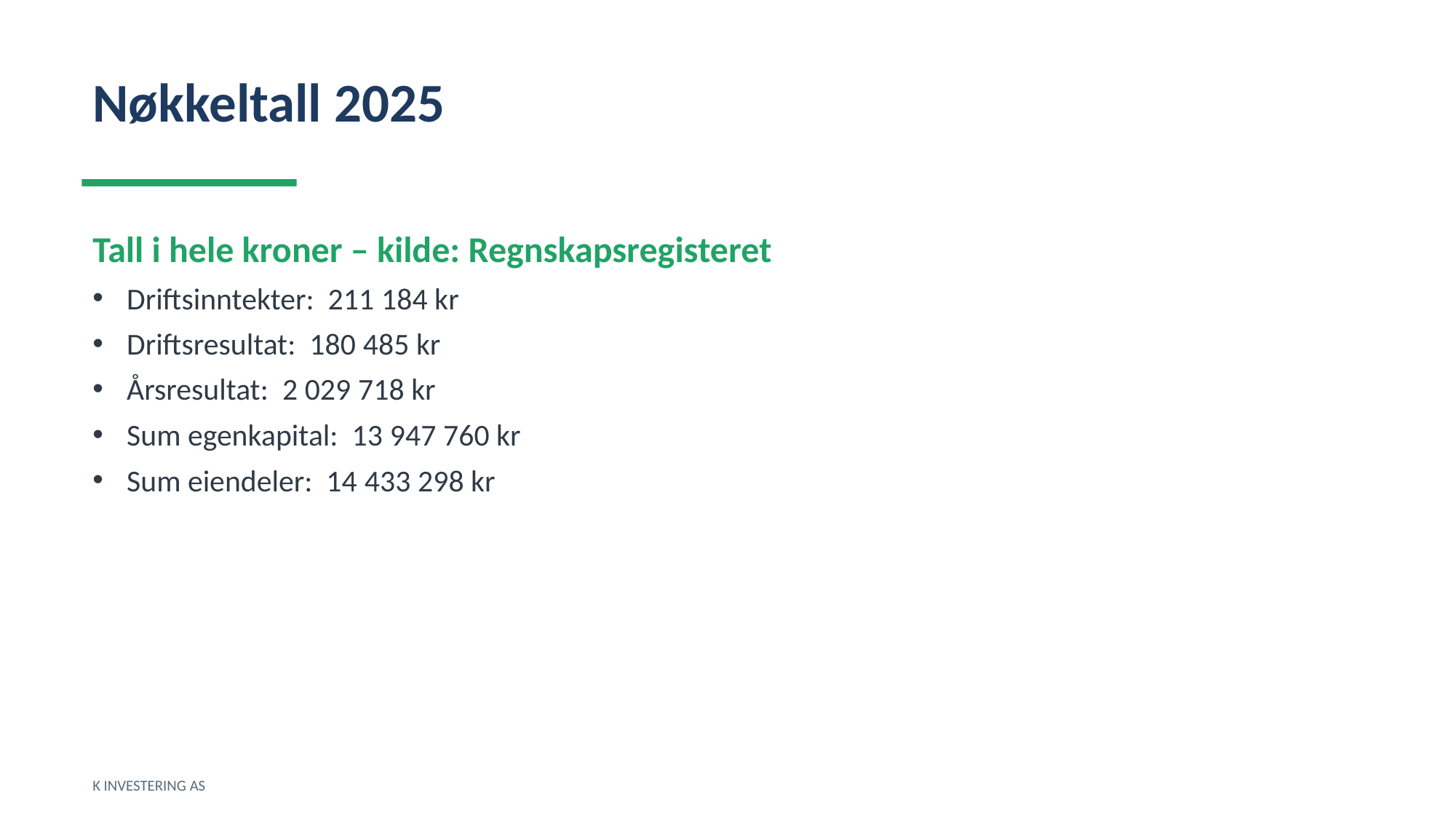

Nøkkeltall 2025

Tall i hele kroner – kilde: Regnskapsregisteret
Driftsinntekter:  211 184 kr
Driftsresultat:  180 485 kr
Årsresultat:  2 029 718 kr
Sum egenkapital:  13 947 760 kr
Sum eiendeler:  14 433 298 kr
K INVESTERING AS